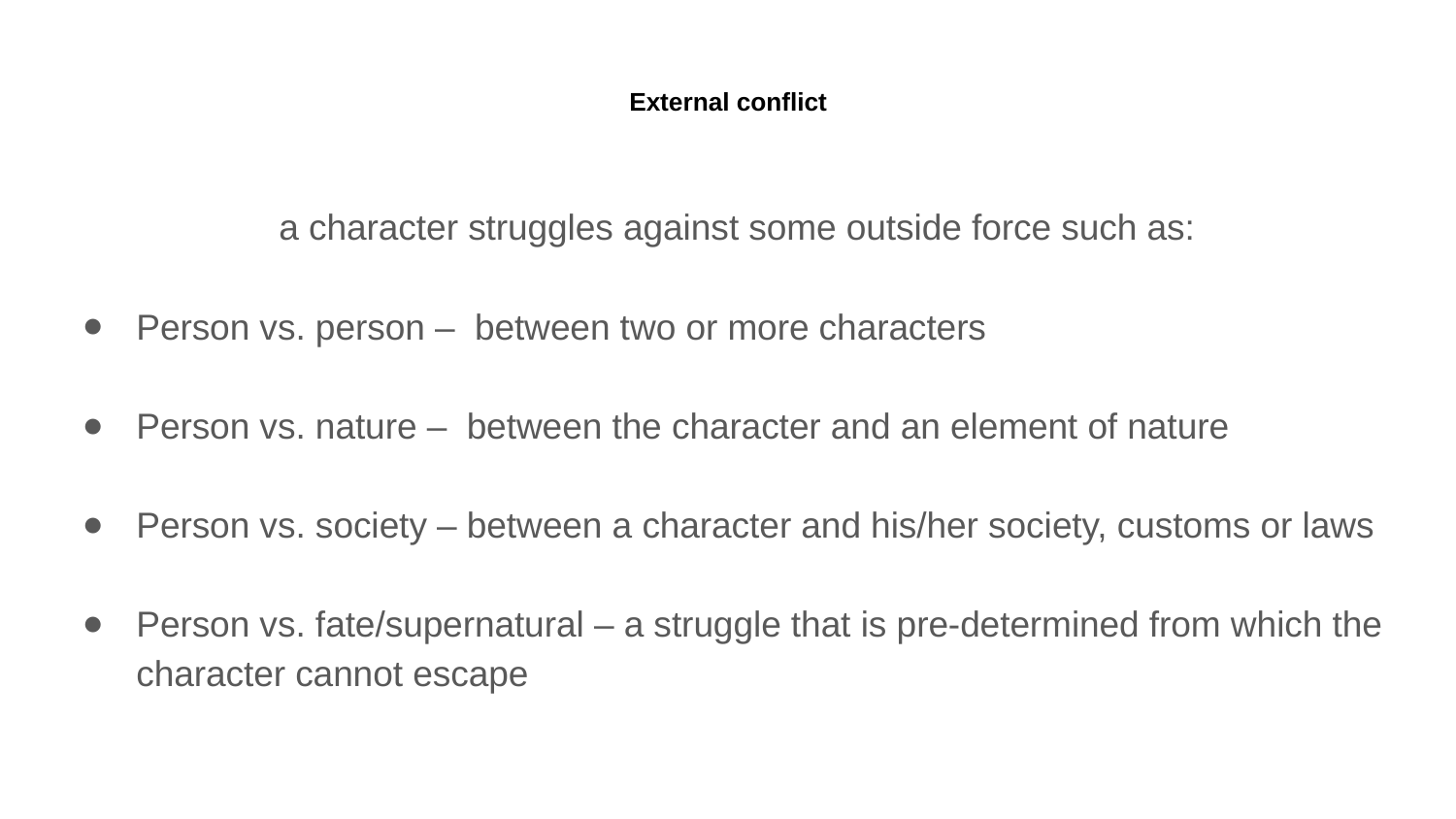

# External conflict
a character struggles against some outside force such as:

Person vs. person –  between two or more characters

Person vs. nature –  between the character and an element of nature

Person vs. society – between a character and his/her society, customs or laws

Person vs. fate/supernatural – a struggle that is pre-determined from which the character cannot escape